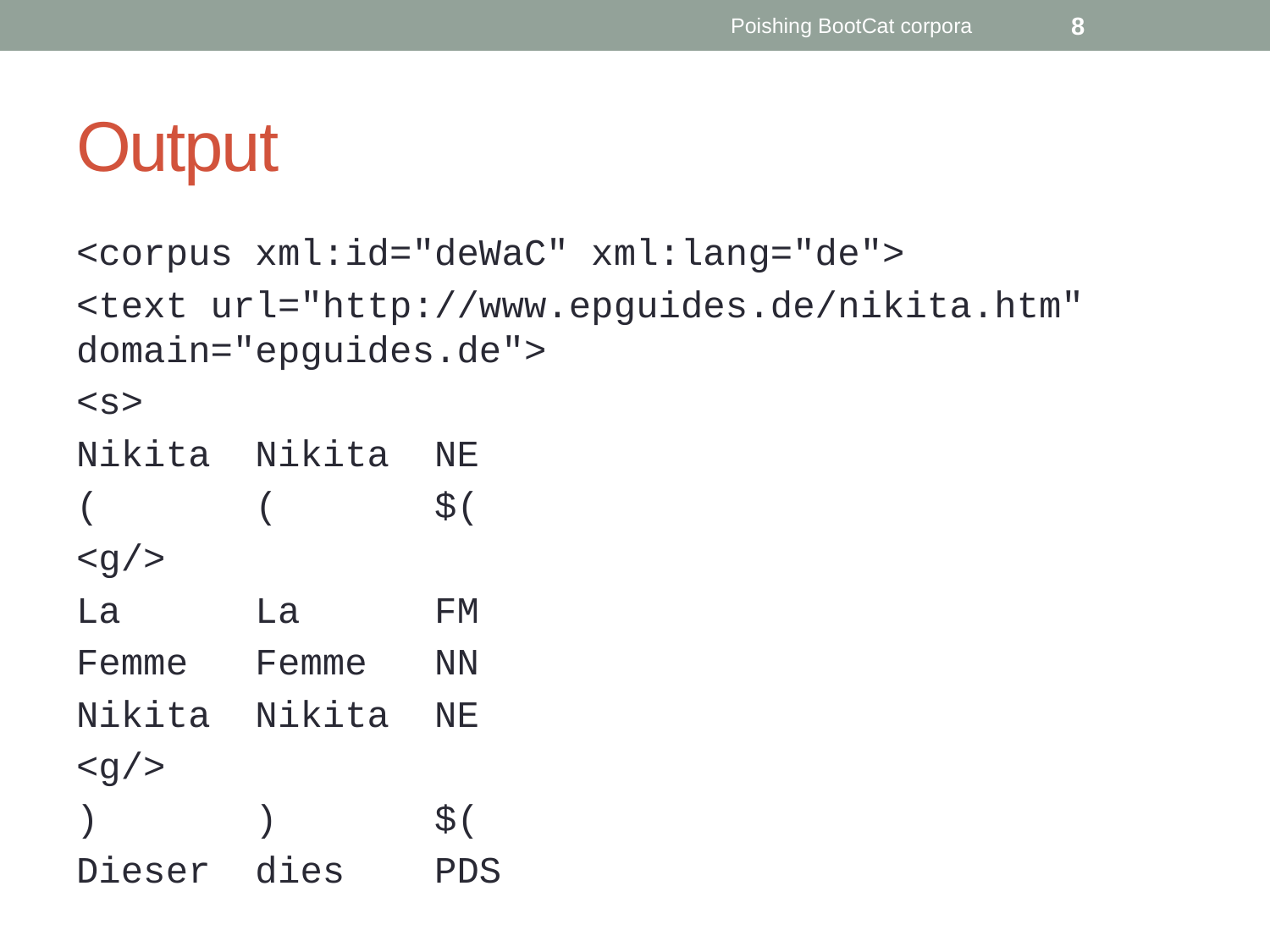

Poishing BootCat corpora
8
# Output
<corpus xml:id="deWaC" xml:lang="de">
<text url="http://www.epguides.de/nikita.htm" domain="epguides.de">
<s>
Nikita  Nikita  NE
(       (       $(
<g/>
La      La      FM
Femme   Femme   NN
Nikita  Nikita  NE
<g/>
)       )       $(
Dieser  dies    PDS